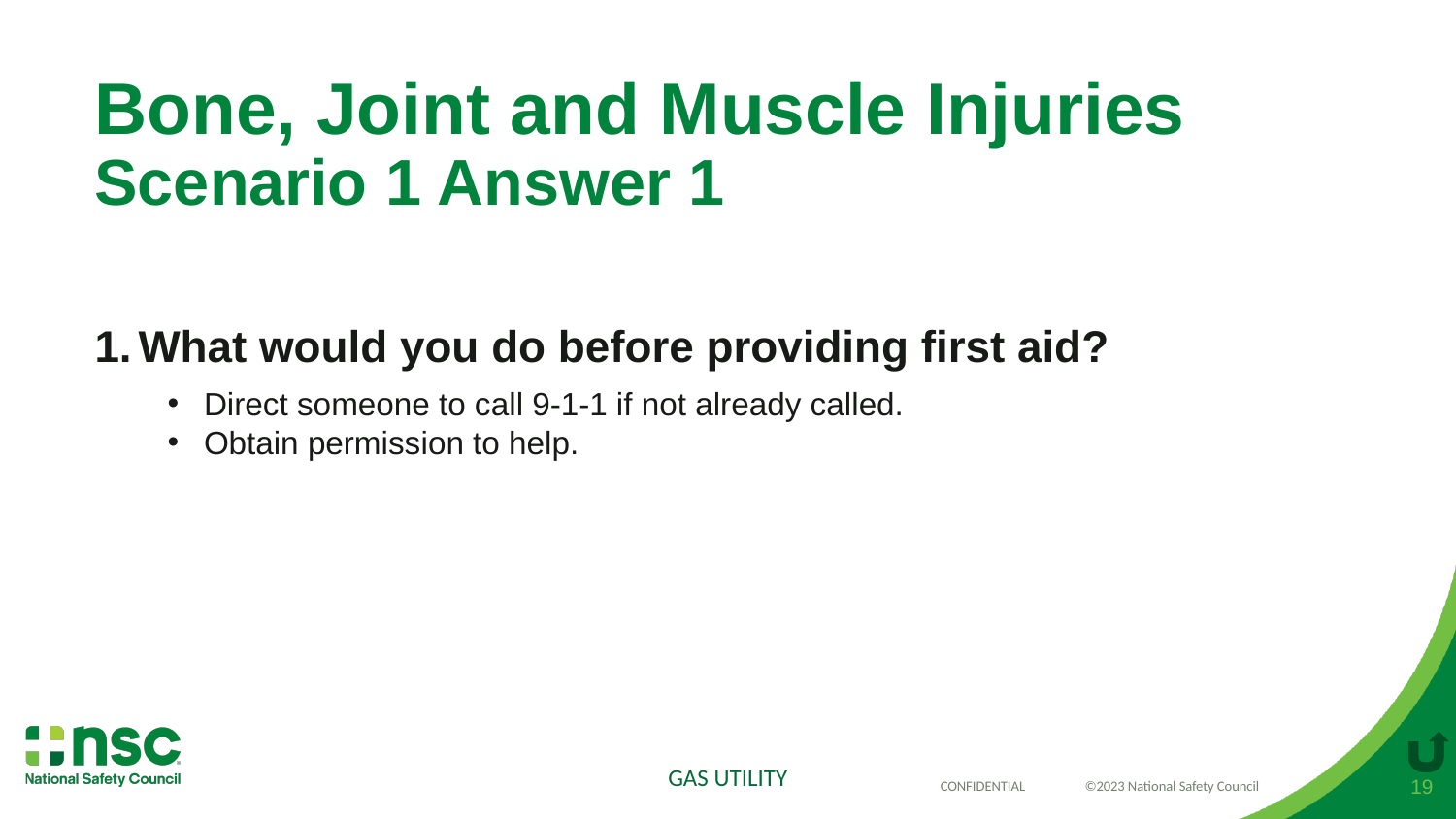

# Bone, Joint and Muscle Injuries Scenario 1 Answer 1
What would you do before providing first aid?
Direct someone to call 9-1-1 if not already called.
Obtain permission to help.